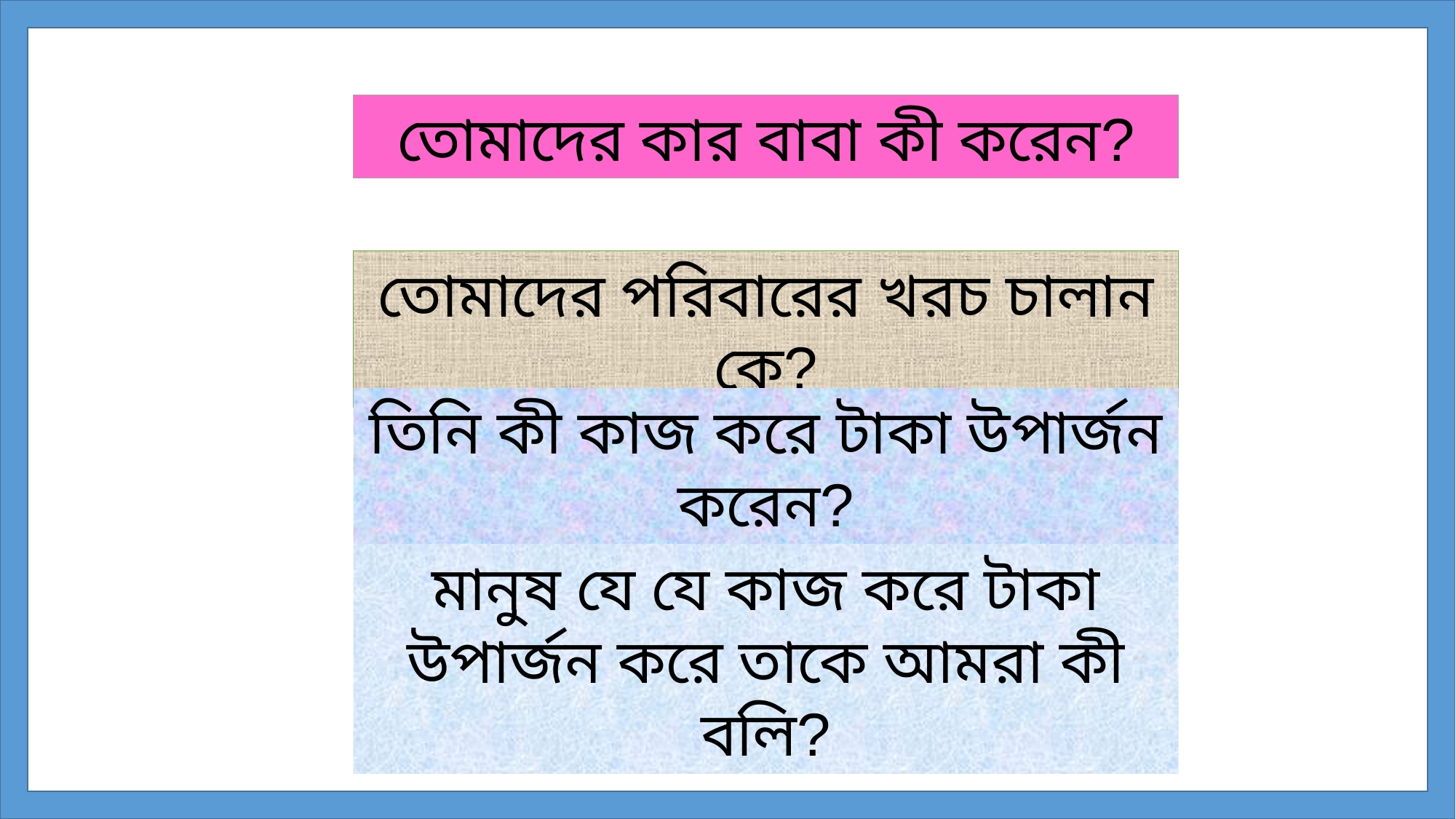

তোমাদের কার বাবা কী করেন?
তোমাদের পরিবারের খরচ চালান কে?
তিনি কী কাজ করে টাকা উপার্জন করেন?
মানুষ যে যে কাজ করে টাকা উপার্জন করে তাকে আমরা কী বলি?